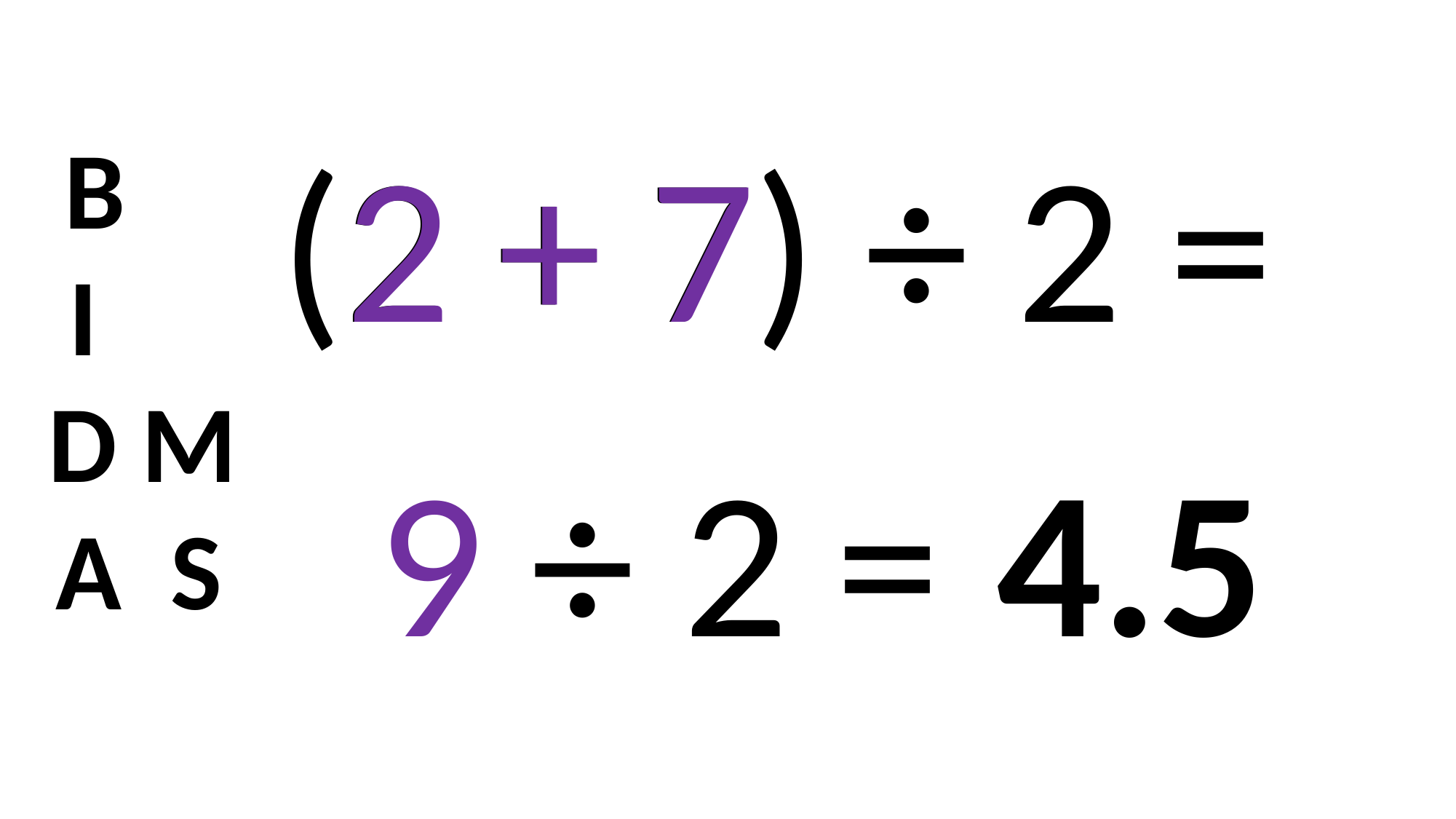

(2 + 7) ÷ 2 =
2 + 7
B
I
D M
9 ÷ 2 =
4.5
A  S